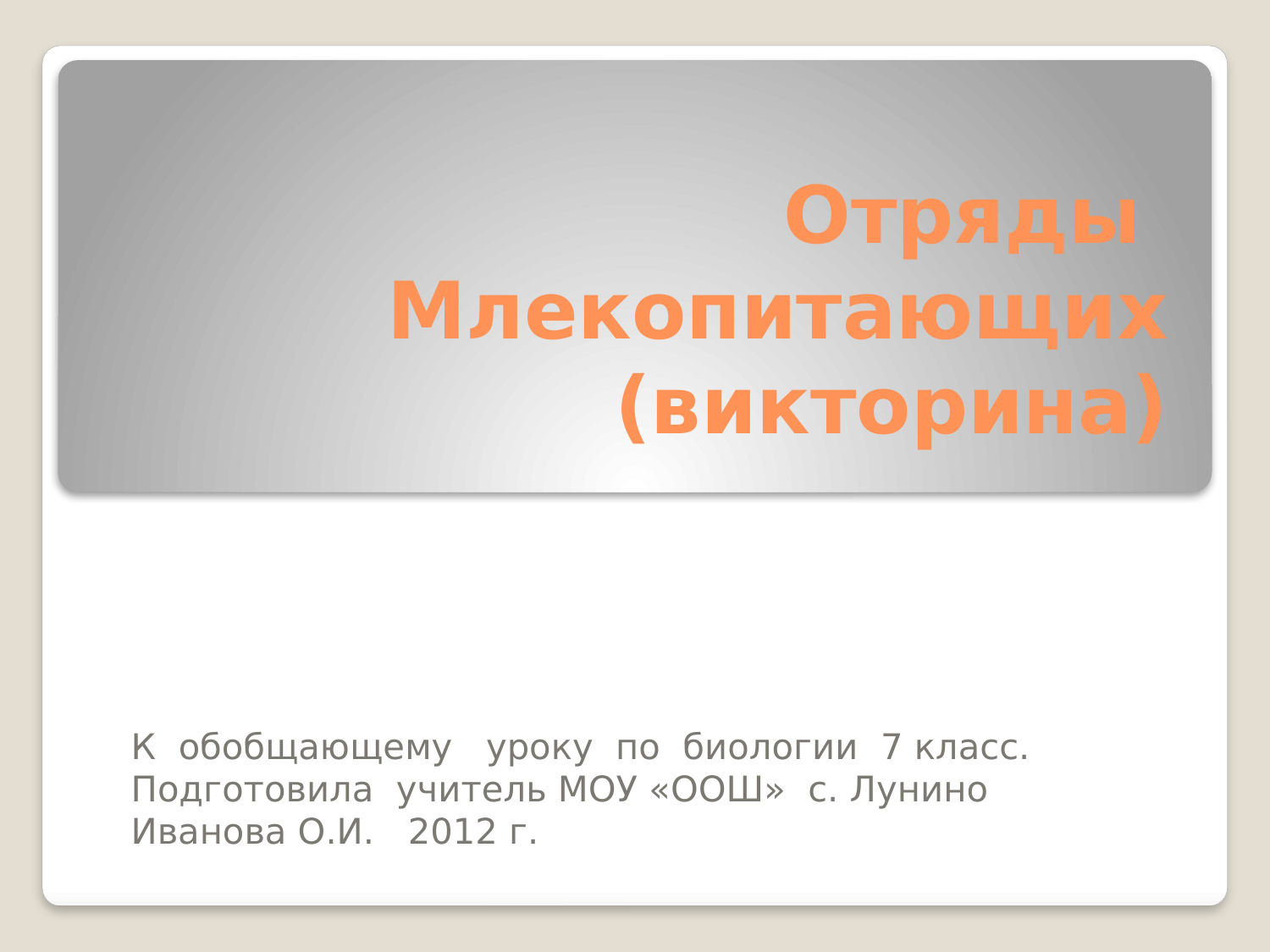

# Отряды  Млекопитающих (викторина)
К  обобщающему   уроку  по  биологии  7 класс.
Подготовила  учитель МОУ «ООШ»  с. Лунино
Иванова О.И.   2012 г.